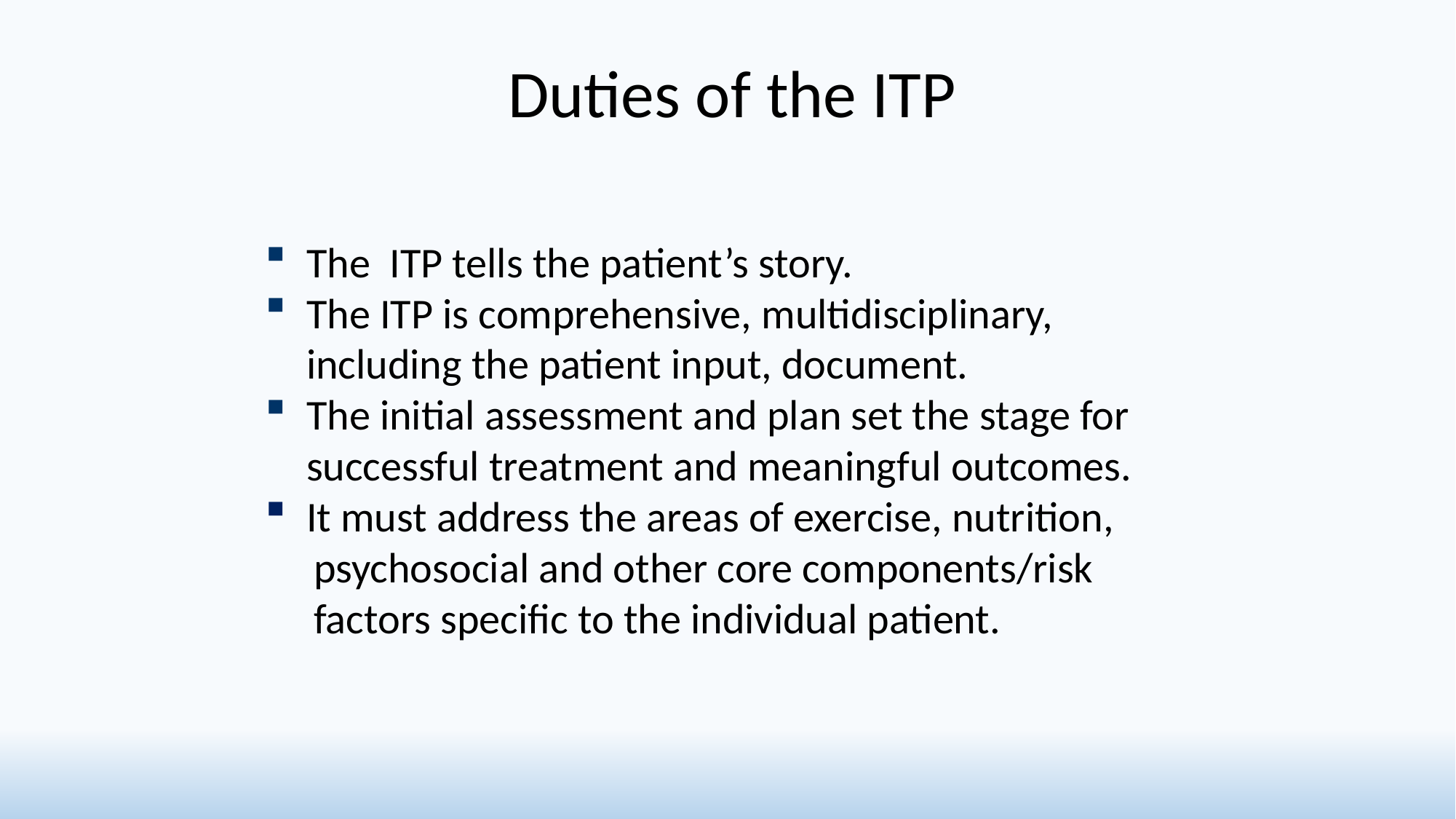

Duties of the ITP
The  ITP tells the patient’s story.
The ITP is comprehensive, multidisciplinary, including the patient input, document.
The initial assessment and plan set the stage for successful treatment and meaningful outcomes.
It must address the areas of exercise, nutrition,
     psychosocial and other core components/risk
     factors specific to the individual patient.